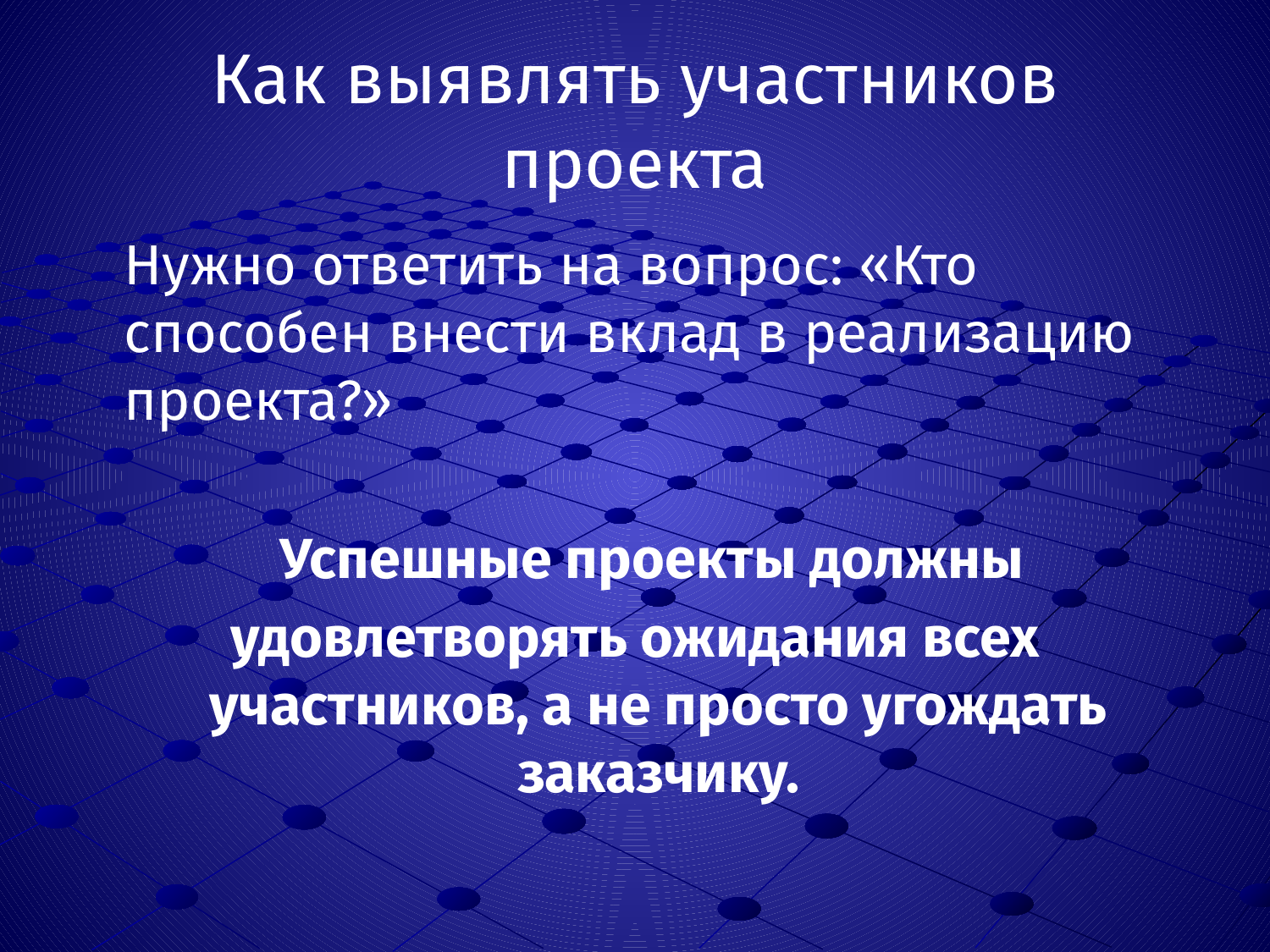

# Как выявлять участников проекта
	Нужно ответить на вопрос: «Кто способен внести вклад в реализацию проекта?»

	Успешные проекты должны
удовлетворять ожидания всех участников, а не просто угождать заказчику.